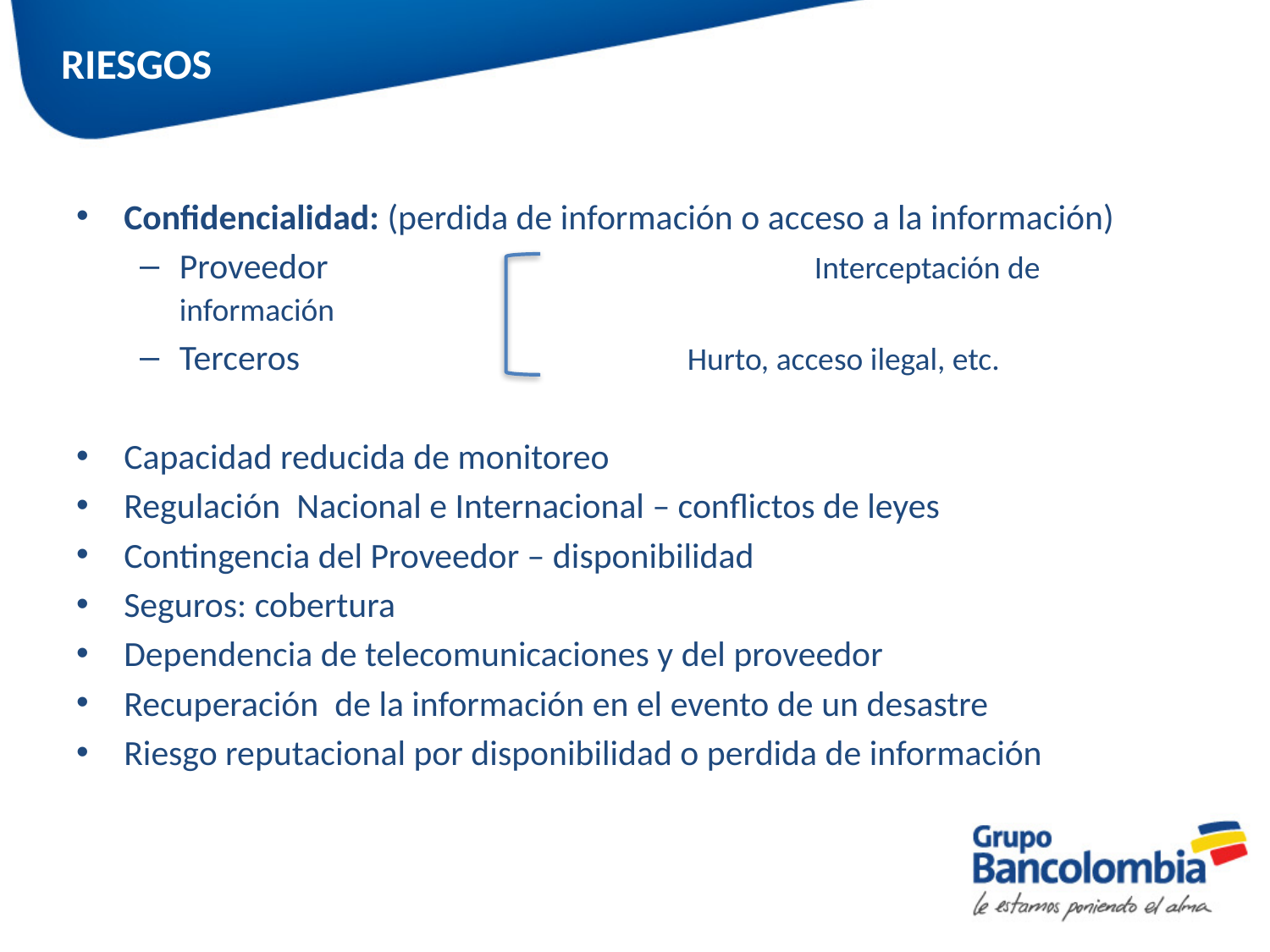

RIESGOS

Confidencialidad: (perdida de información o acceso a la información)
Proveedor				Interceptación de información
Terceros				Hurto, acceso ilegal, etc.

Capacidad reducida de monitoreo
Regulación  Nacional e Internacional – conflictos de leyes
Contingencia del Proveedor – disponibilidad
Seguros: cobertura
Dependencia de telecomunicaciones y del proveedor
Recuperación  de la información en el evento de un desastre
Riesgo reputacional por disponibilidad o perdida de información